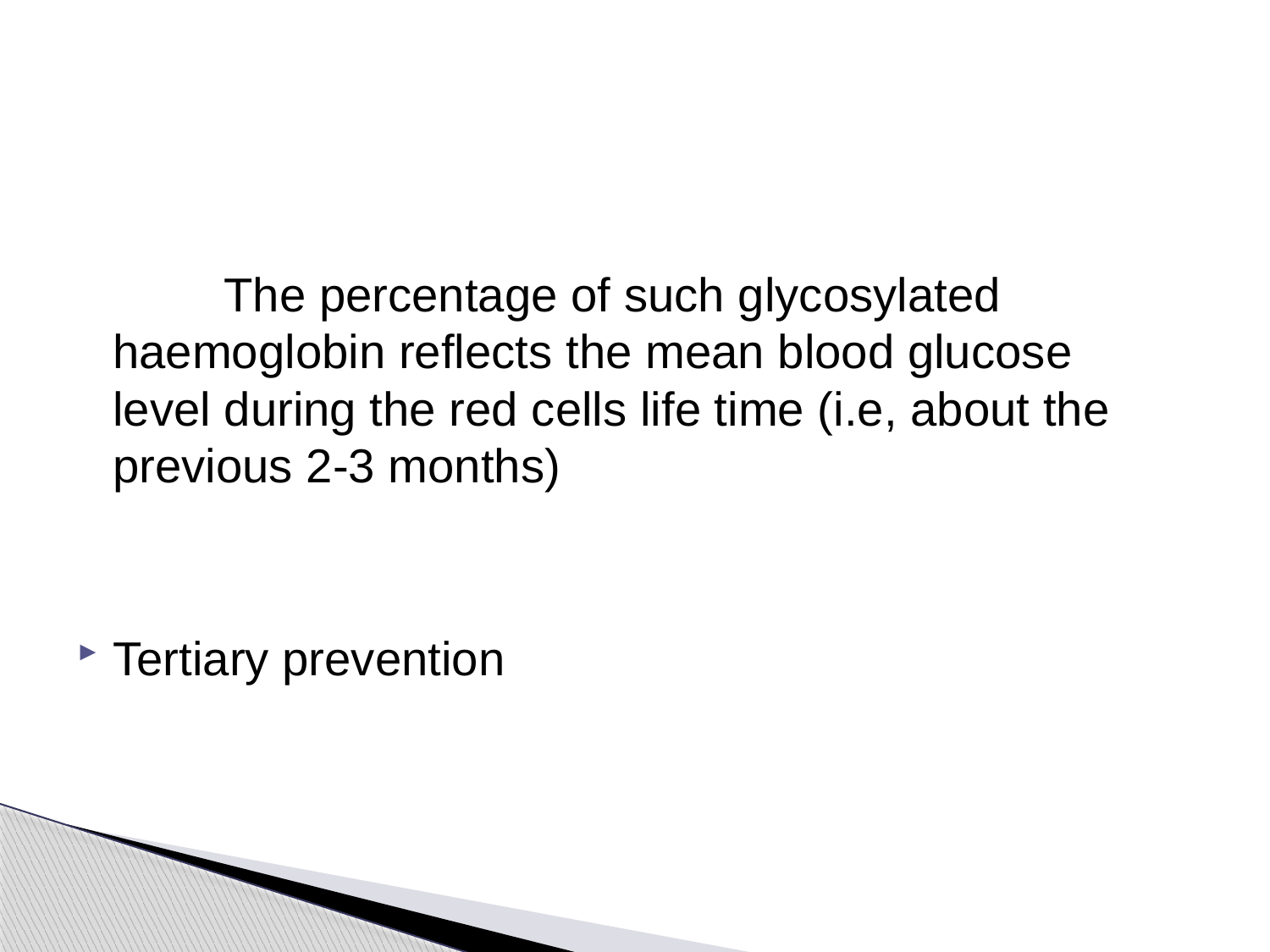

The percentage of such glycosylated haemoglobin reflects the mean blood glucose level during the red cells life time (i.e, about the previous 2-3 months)

Tertiary prevention